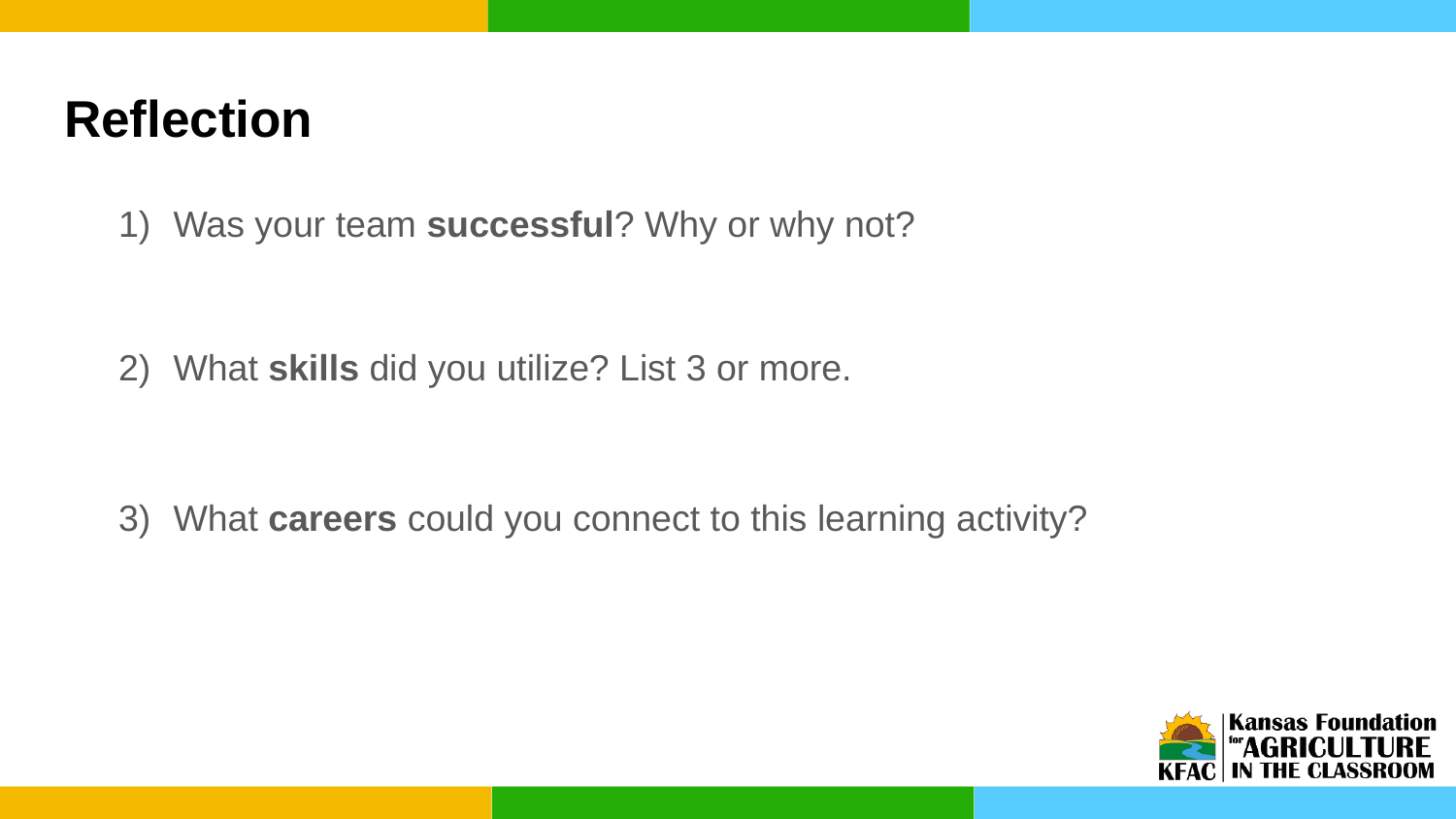

Reflection
Was your team successful? Why or why not?
What skills did you utilize? List 3 or more.
What careers could you connect to this learning activity?